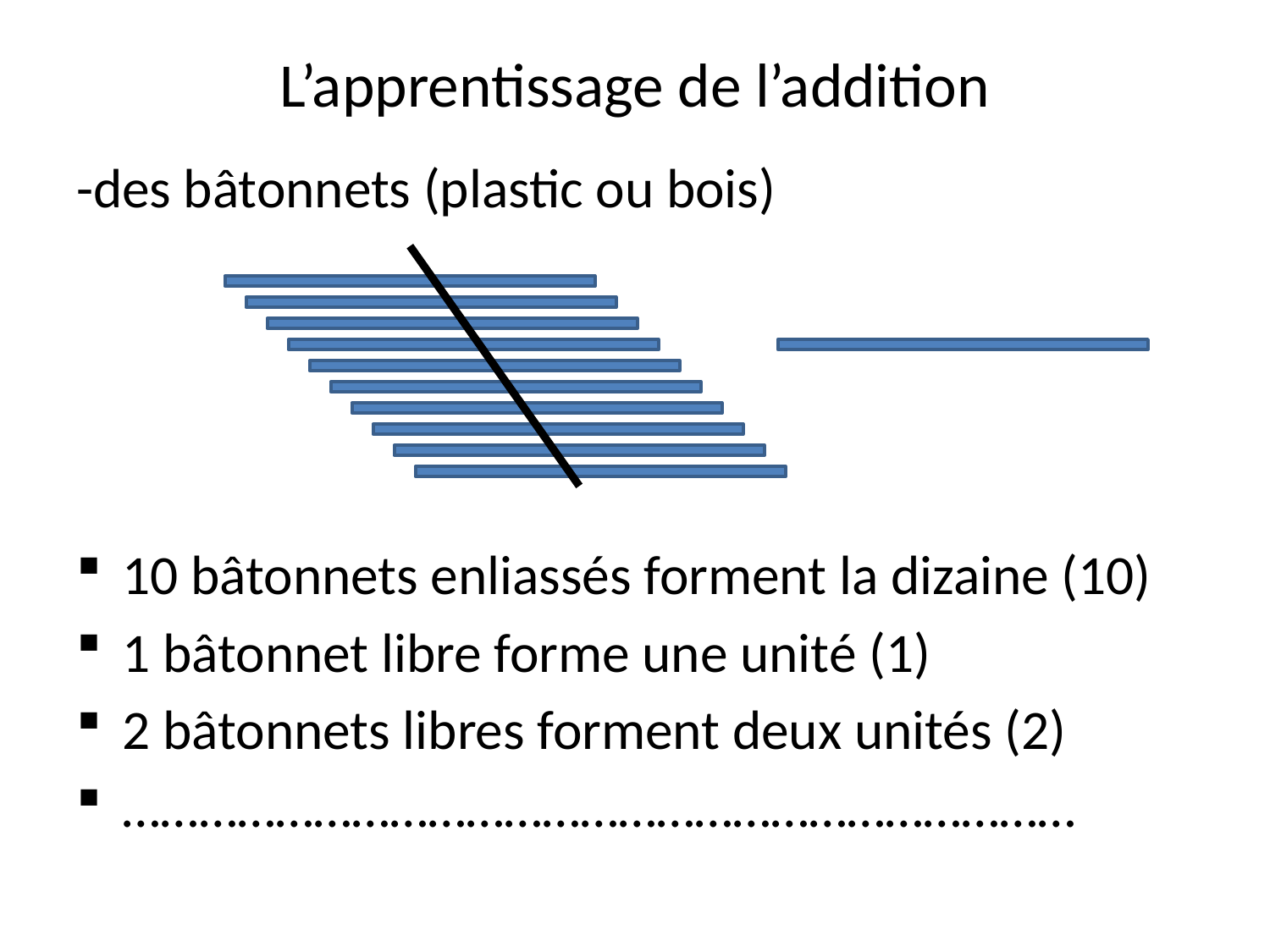

# L’apprentissage de l’addition
-des bâtonnets (plastic ou bois)

10 bâtonnets enliassés forment la dizaine (10)
1 bâtonnet libre forme une unité (1)
2 bâtonnets libres forment deux unités (2)
…………………………………………………………………